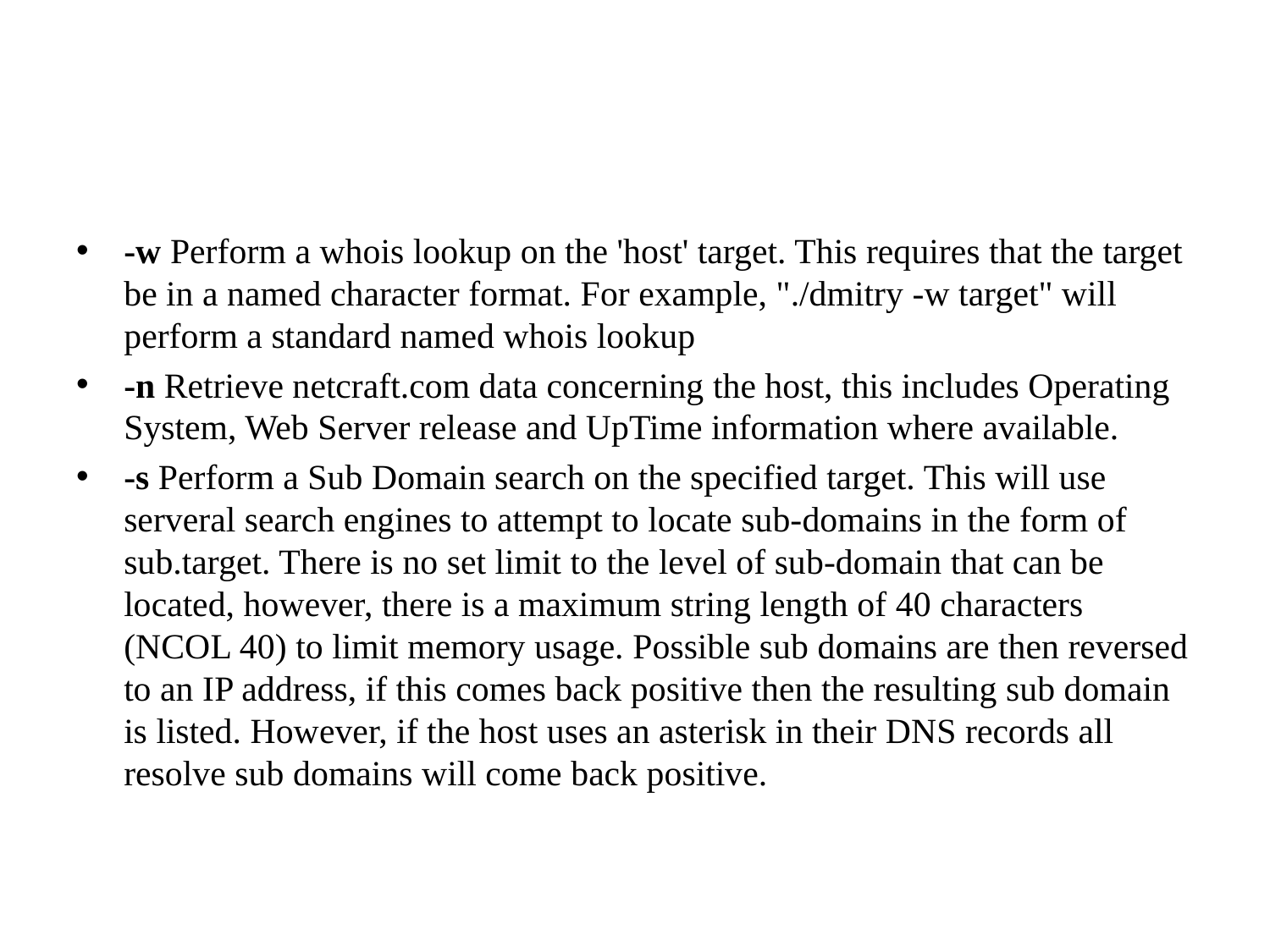

-w Perform a whois lookup on the 'host' target. This requires that the target be in a named character format. For example, "./dmitry -w target" will perform a standard named whois lookup
-n Retrieve netcraft.com data concerning the host, this includes Operating System, Web Server release and UpTime information where available.
-s Perform a Sub Domain search on the specified target. This will use serveral search engines to attempt to locate sub-domains in the form of sub.target. There is no set limit to the level of sub-domain that can be located, however, there is a maximum string length of 40 characters (NCOL 40) to limit memory usage. Possible sub domains are then reversed to an IP address, if this comes back positive then the resulting sub domain is listed. However, if the host uses an asterisk in their DNS records all resolve sub domains will come back positive.